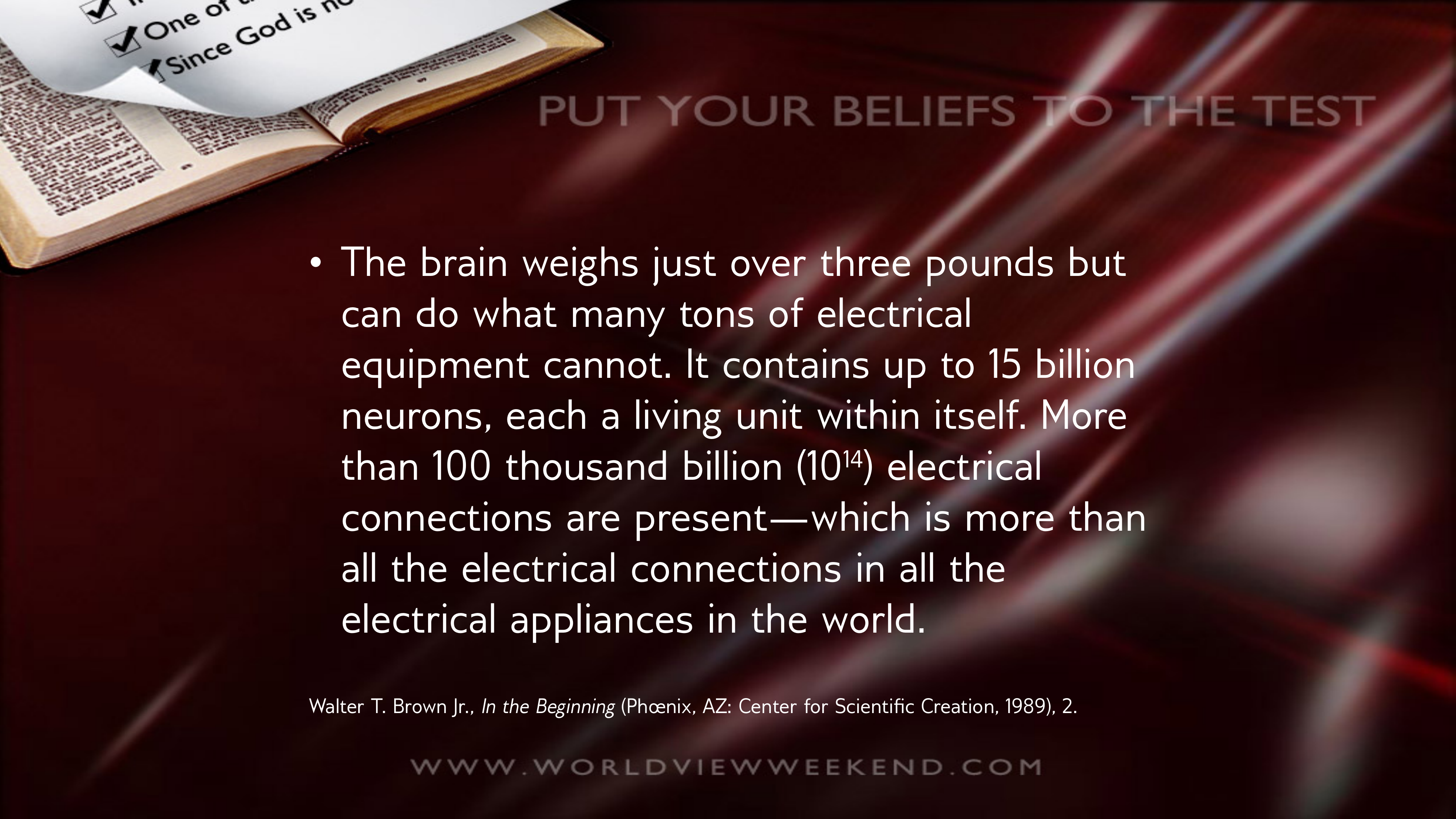

•	The brain weighs just over three pounds but can do what many tons of electrical equipment cannot. It contains up to 15 billion neurons, each a living unit within itself. More than 100 thousand billion (1014) electrical connections are present—which is more than all the electrical connections in all the electrical appliances in the world.
Walter T. Brown Jr., In the Beginning (Phoenix, AZ: Center for Scientific Creation, 1989), 2.